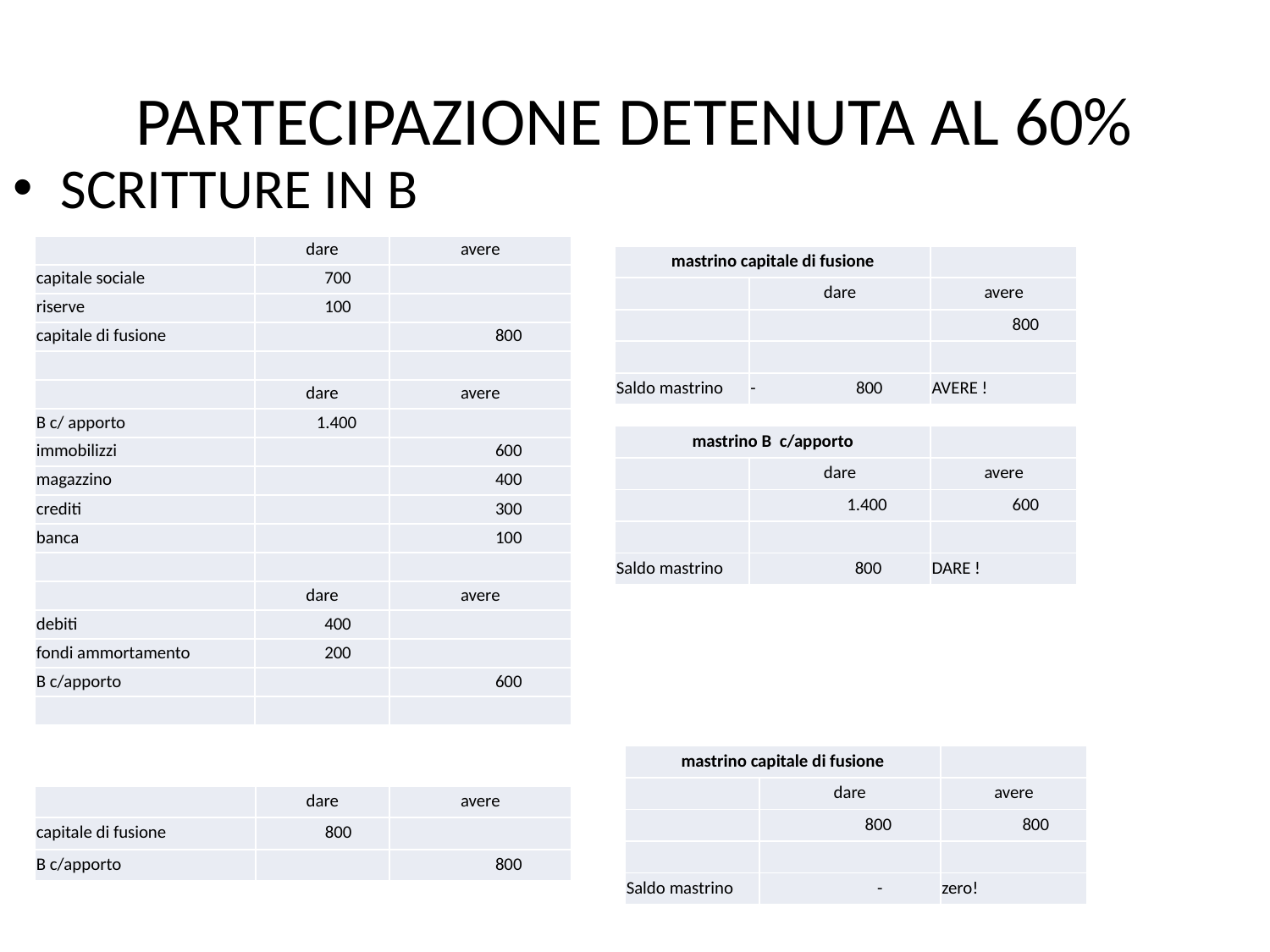

# PARTECIPAZIONE DETENUTA AL 60%
SCRITTURE IN B
|  | dare | avere |
| --- | --- | --- |
| capitale sociale | 700 |  |
| riserve | 100 |  |
| capitale di fusione |  | 800 |
|  |  |  |
|  | dare | avere |
| B c/ apporto | 1.400 |  |
| immobilizzi |  | 600 |
| magazzino |  | 400 |
| crediti |  | 300 |
| banca |  | 100 |
|  |  |  |
|  | dare | avere |
| debiti | 400 |  |
| fondi ammortamento | 200 |  |
| B c/apporto |  | 600 |
|  |  |  |
| mastrino capitale di fusione |  |  |
| --- | --- | --- |
|  | dare | avere |
|  |  | 800 |
|  |  |  |
| Saldo mastrino | - 800 | AVERE ! |
| mastrino B c/apporto |  |  |
| --- | --- | --- |
|  | dare | avere |
|  | 1.400 | 600 |
|  |  |  |
| Saldo mastrino | 800 | DARE ! |
| mastrino capitale di fusione |  |  |
| --- | --- | --- |
|  | dare | avere |
|  | 800 | 800 |
|  |  |  |
| Saldo mastrino | - | zero! |
|  | dare | avere |
| --- | --- | --- |
| capitale di fusione | 800 |  |
| B c/apporto |  | 800 |